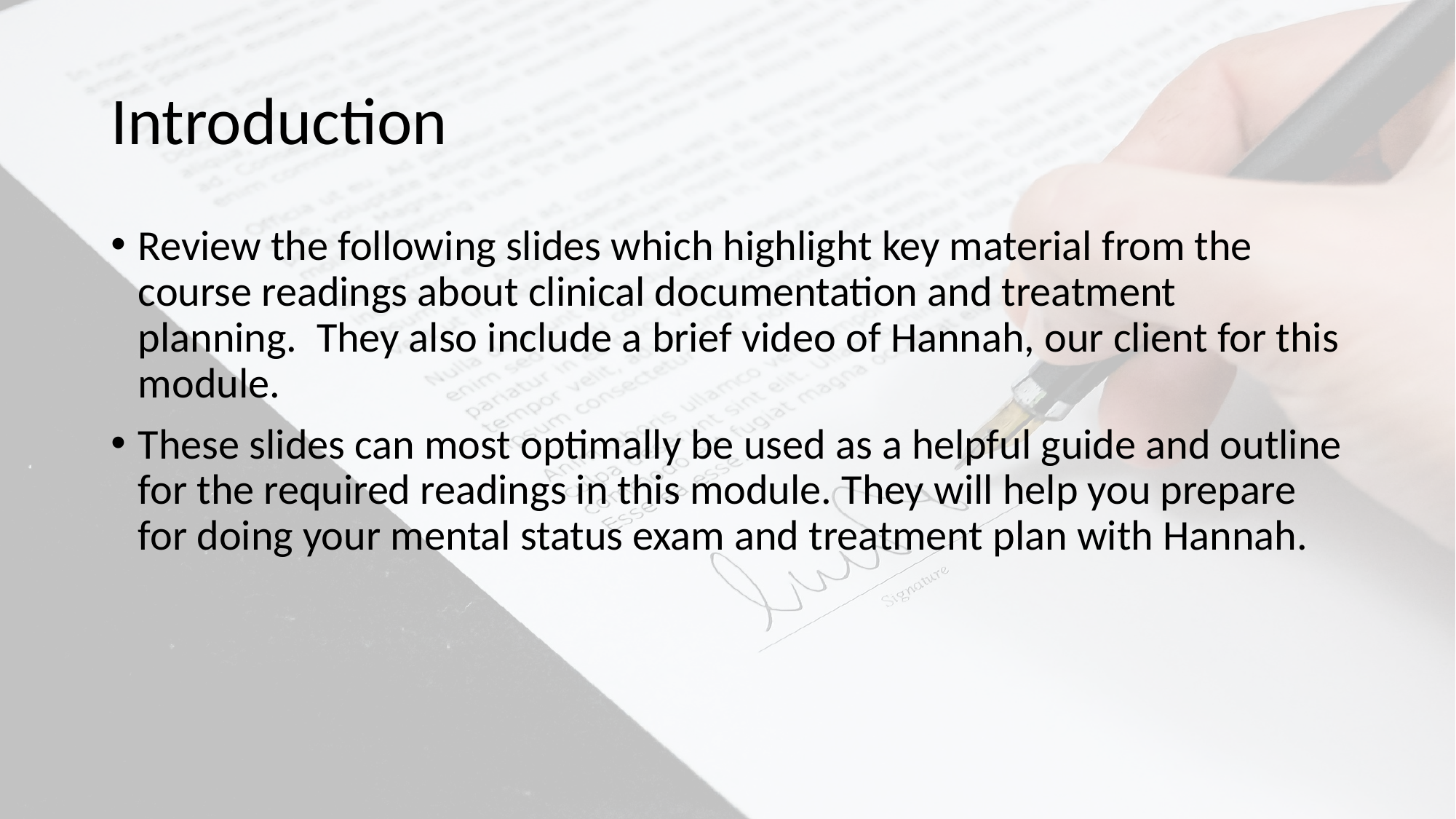

# Introduction
Review the following slides which highlight key material from the course readings about clinical documentation and treatment planning.  They also include a brief video of Hannah, our client for this module.
These slides can most optimally be used as a helpful guide and outline for the required readings in this module. They will help you prepare for doing your mental status exam and treatment plan with Hannah.